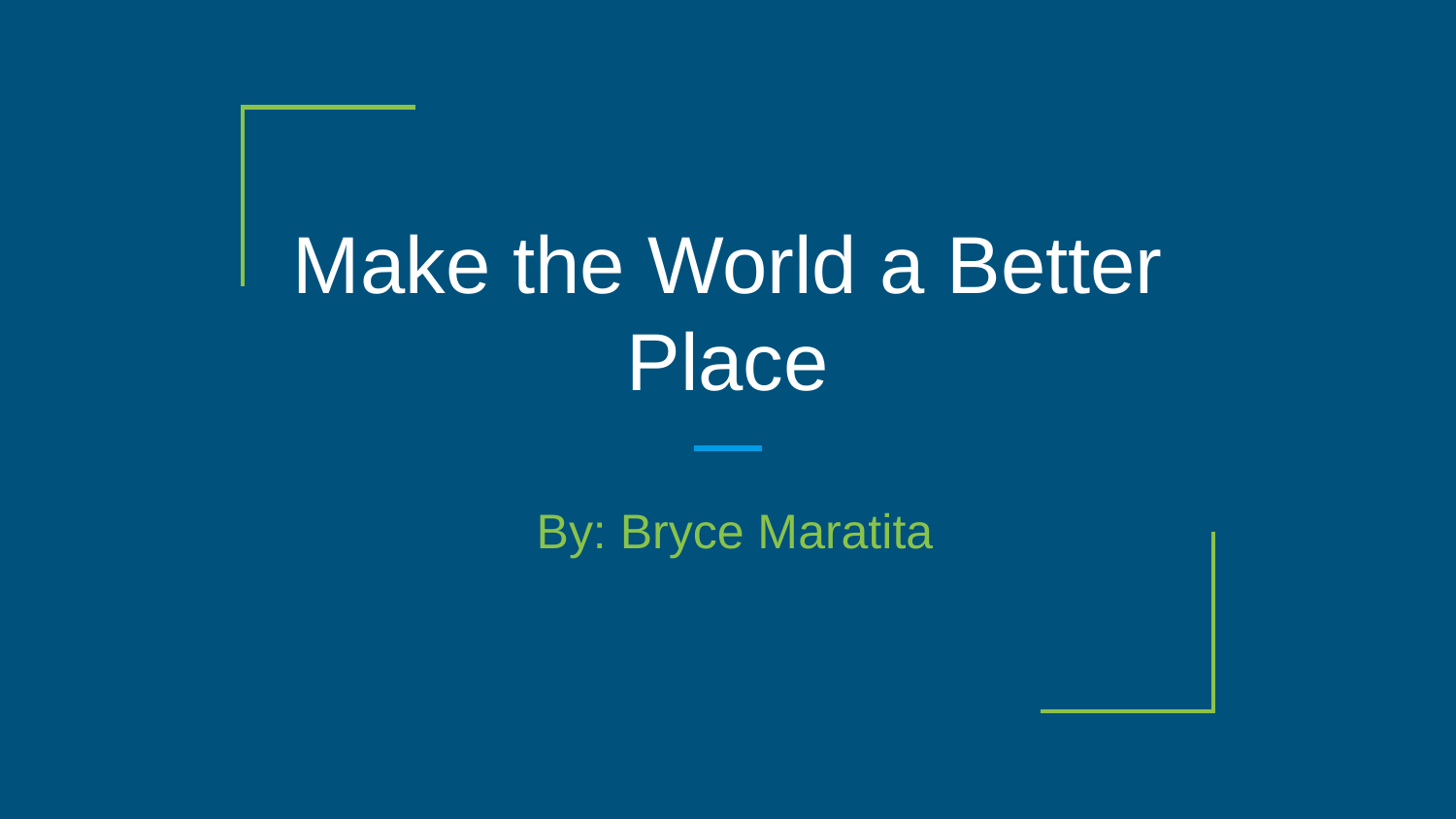

# Make the World a Better Place
 By: Bryce Maratita